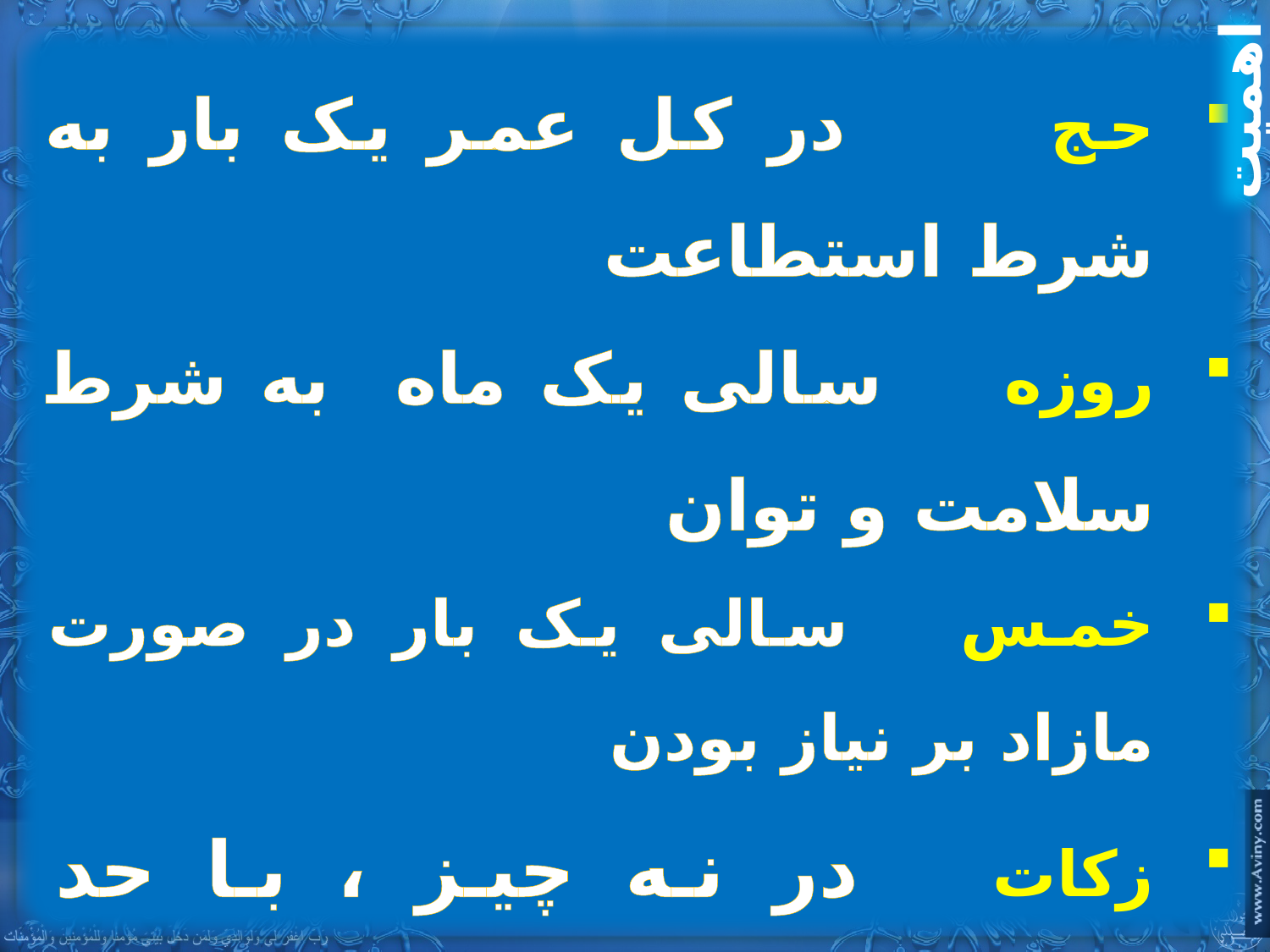

حج      در کل عمر یک بار به شرط استطاعت
روزه    سالی یک ماه  به شرط سلامت و توان
خمس   سالی یک بار در صورت مازاد بر نیاز بودن
زکات   در نه چیز ، با حد نصاب ، یک بار
جهاد    در صورت هجوم دشمن به شرط امر ولایت
نه در جهاد ، نه از غریق ، نه از مریض و مسافر و فقیر و بی سواد و ... عذری برای ترک نماز پذیرفته نیست.
اهمیت